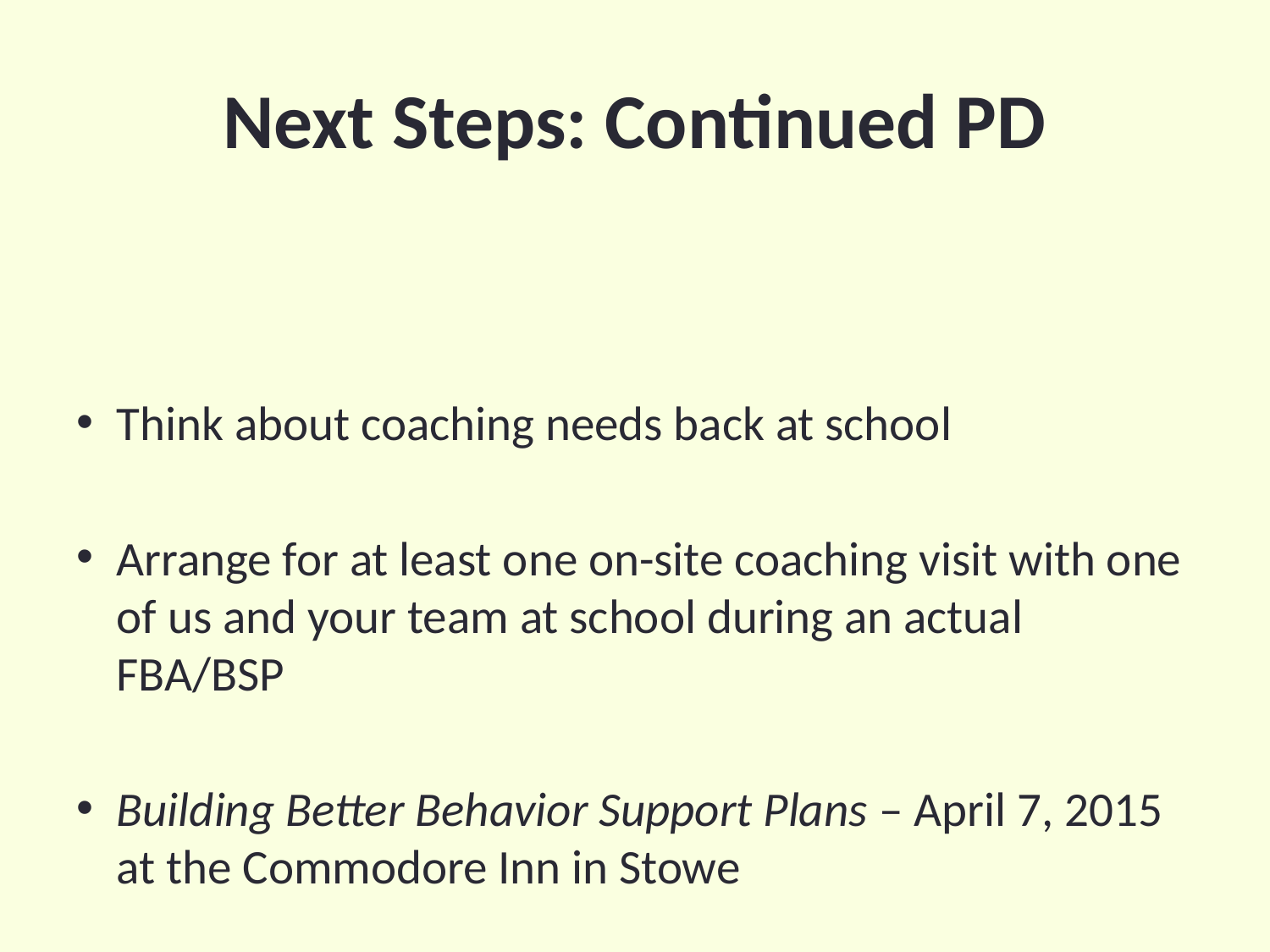

# Next Steps: Continued PD

Think about coaching needs back at school

Arrange for at least one on-site coaching visit with one of us and your team at school during an actual FBA/BSP

Building Better Behavior Support Plans – April 7, 2015 at the Commodore Inn in Stowe